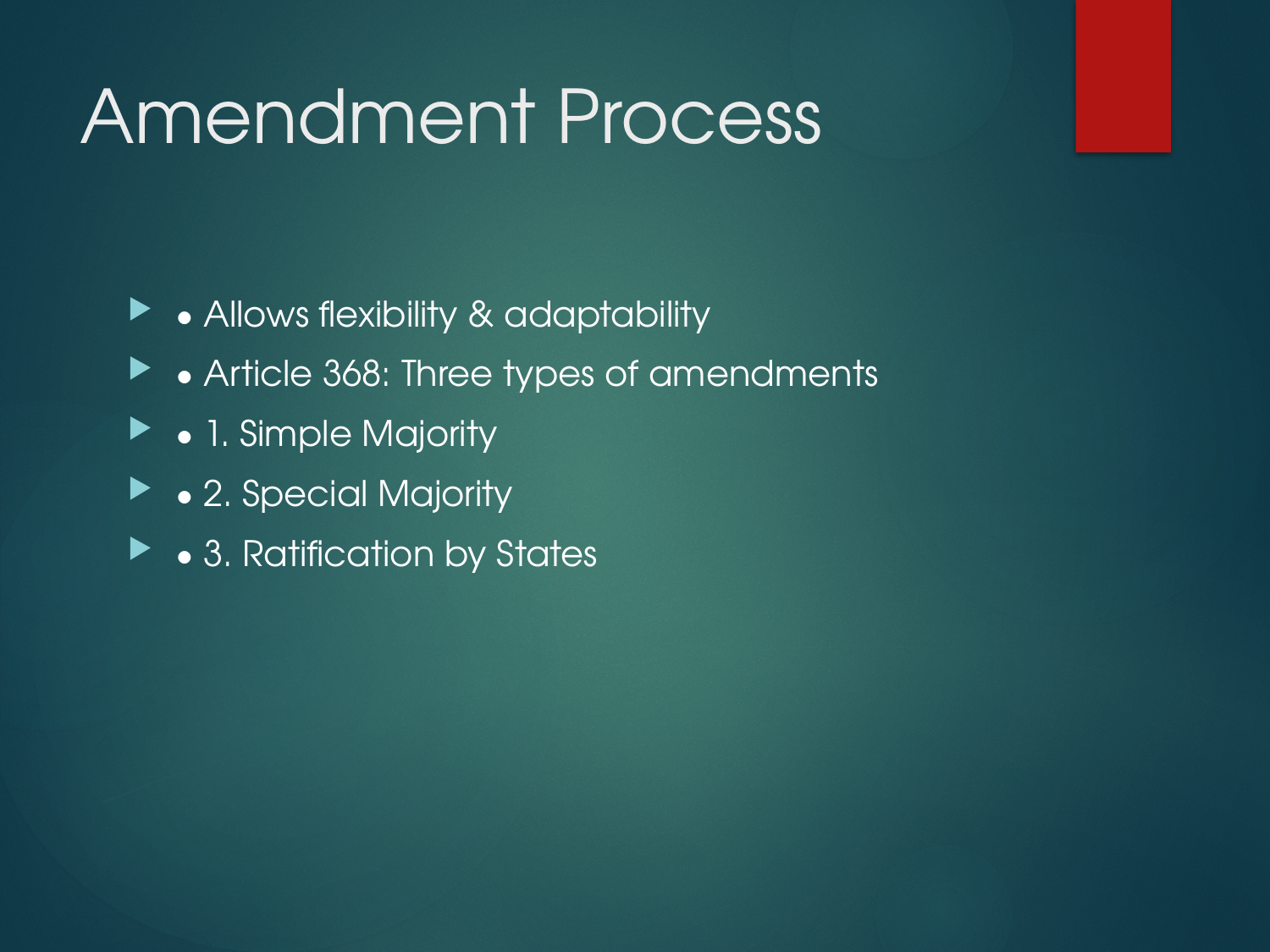

# Amendment Process
• Allows flexibility & adaptability
• Article 368: Three types of amendments
• 1. Simple Majority
• 2. Special Majority
• 3. Ratification by States